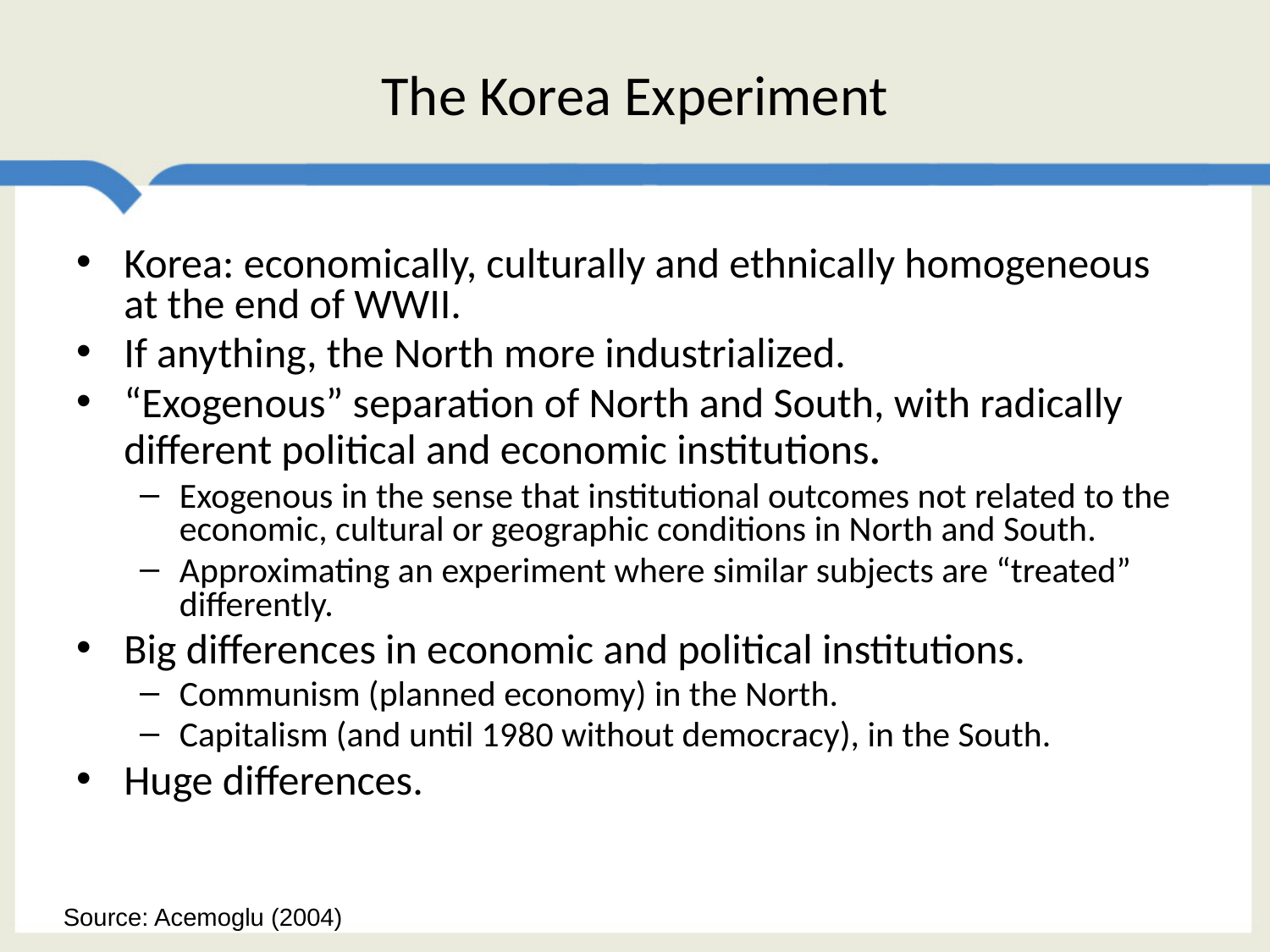

# The Korea Experiment
Korea: economically, culturally and ethnically homogeneous at the end of WWII.
If anything, the North more industrialized.
“Exogenous” separation of North and South, with radically different political and economic institutions.
Exogenous in the sense that institutional outcomes not related to the economic, cultural or geographic conditions in North and South.
Approximating an experiment where similar subjects are “treated” differently.
Big differences in economic and political institutions.
Communism (planned economy) in the North.
Capitalism (and until 1980 without democracy), in the South.
Huge differences.

Source: Acemoglu (2004)